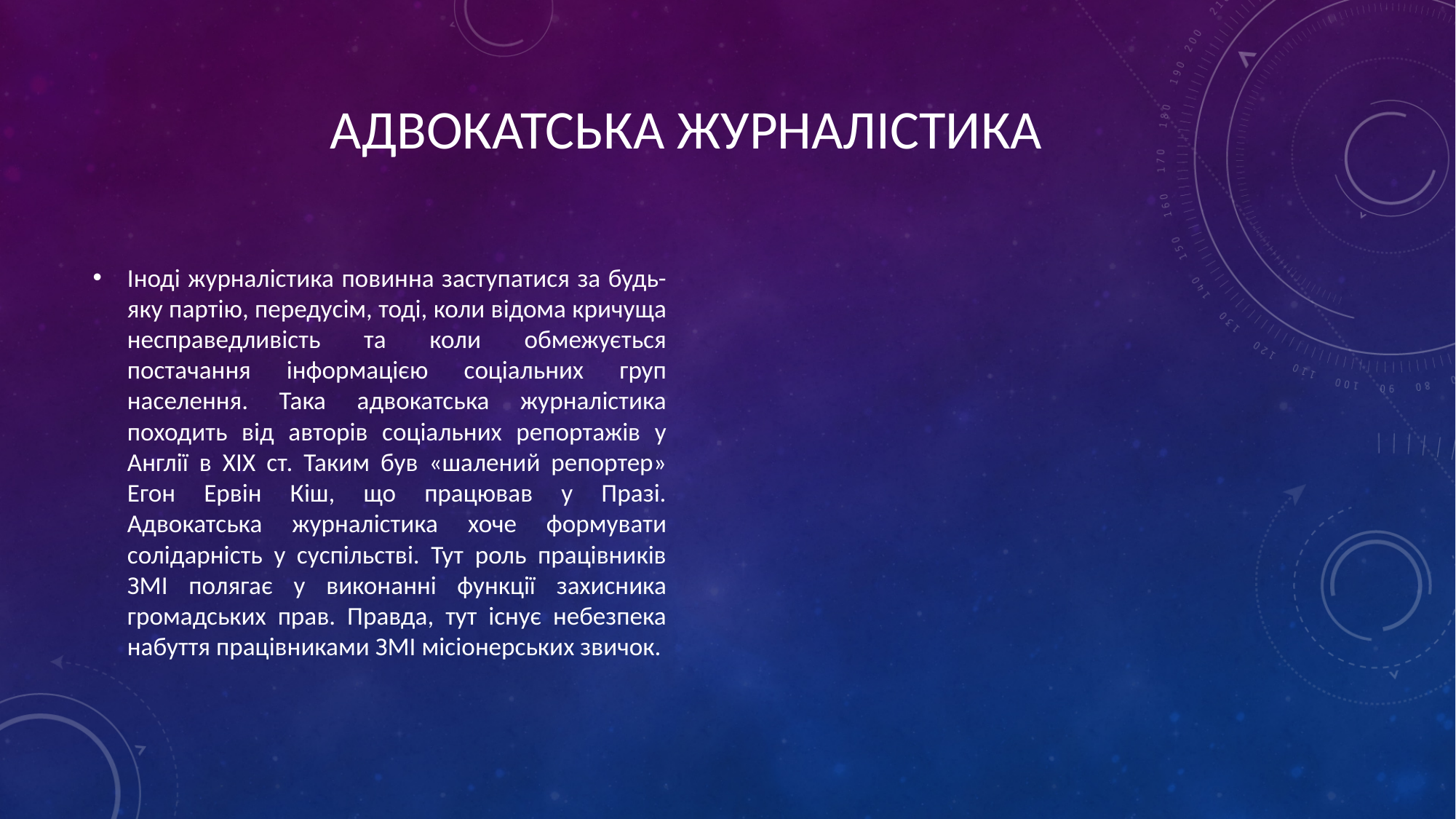

# Адвокатська журналістика
Іноді журналістика повинна заступатися за будь-яку партію, передусім, тоді, коли відома кричуща несправедливість та коли обмежується постачання інформацією соціальних груп населення. Така адвокатська журналістика походить від авторів соціальних репортажів у Англії в ХІХ ст. Таким був «шалений репортер» Егон Ервін Кіш, що працював у Празі. Адвокатська журналістика хоче формувати солідарність у суспільстві. Тут роль працівників ЗМІ полягає у виконанні функції захисника громадських прав. Правда, тут існує небезпека набуття працівниками ЗМІ місіонерських звичок.